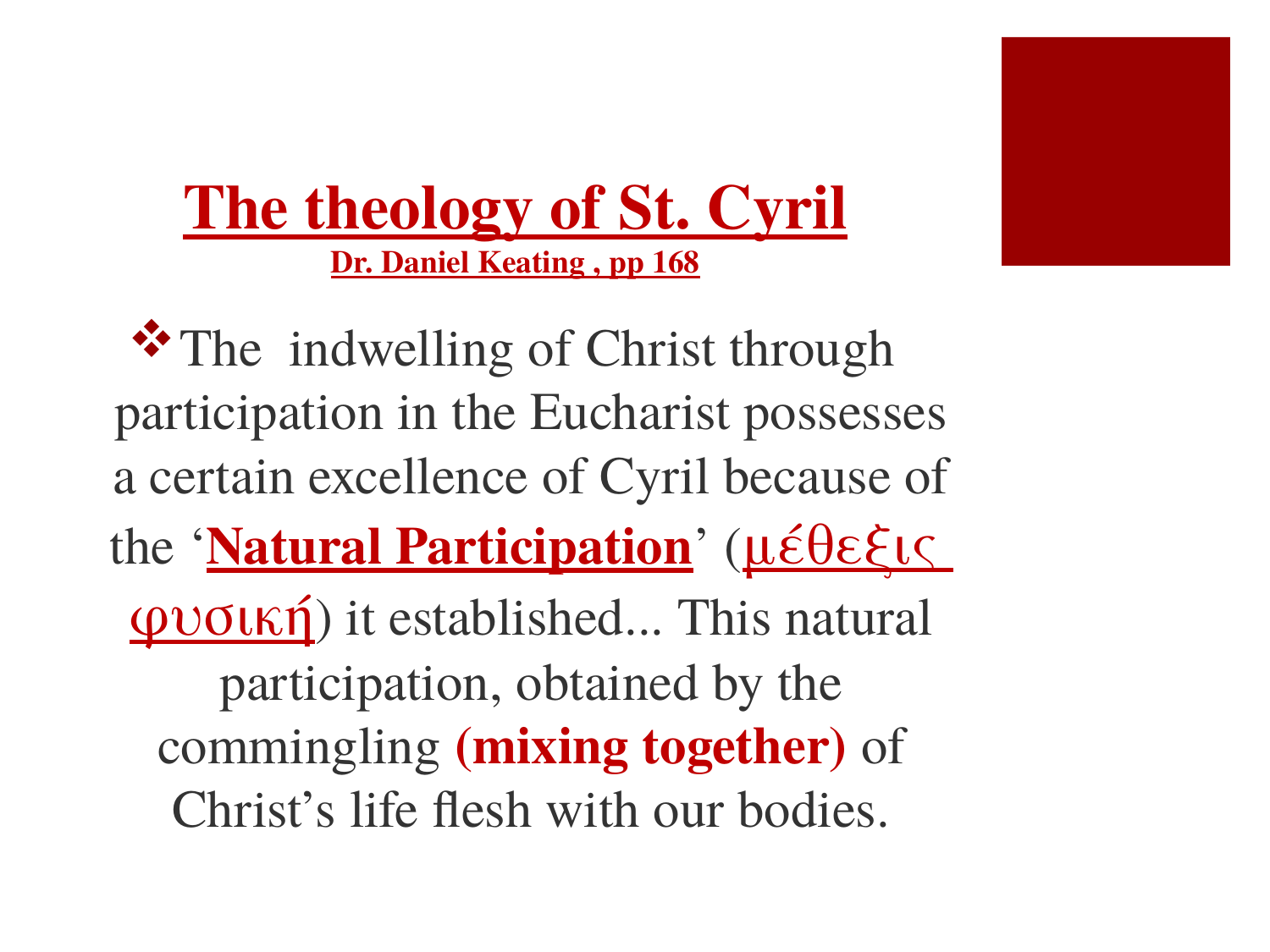

# The theology of St. Cyril Dr. Daniel Keating , pp 168
The  indwelling of Christ through participation in the Eucharist possesses a certain excellence of Cyril because of the ‘Natural Participation’ (μέθεξις  φυσική) it established... This natural participation, obtained by the commingling (mixing together) of Christ’s life flesh with our bodies.